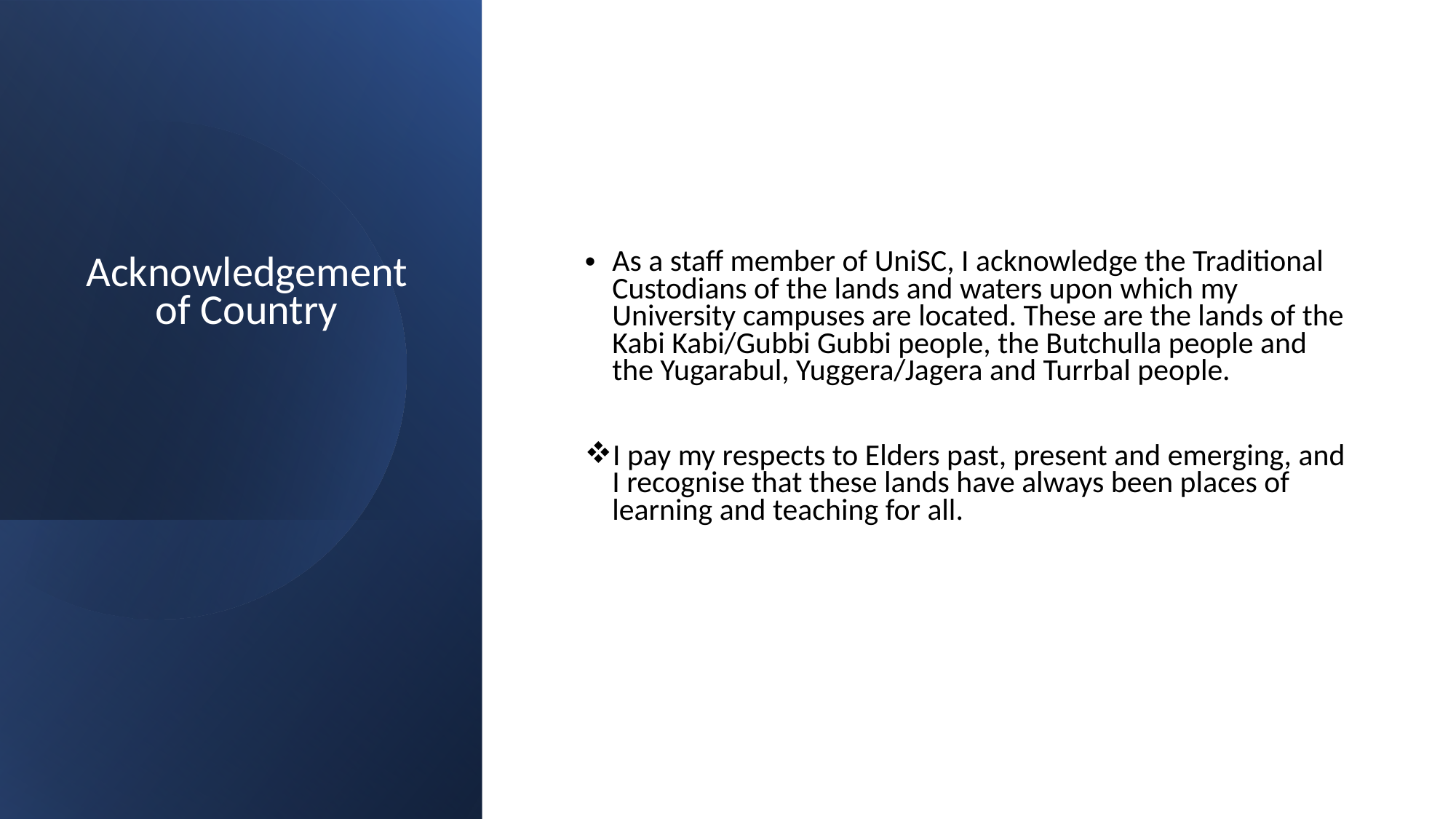

# Acknowledgement of Country
As a staff member of UniSC, I acknowledge the Traditional Custodians of the lands and waters upon which my University campuses are located. These are the lands of the Kabi Kabi/Gubbi Gubbi people, the Butchulla people and the Yugarabul, Yuggera/Jagera and Turrbal people.

I pay my respects to Elders past, present and emerging, and I recognise that these lands have always been places of learning and teaching for all.